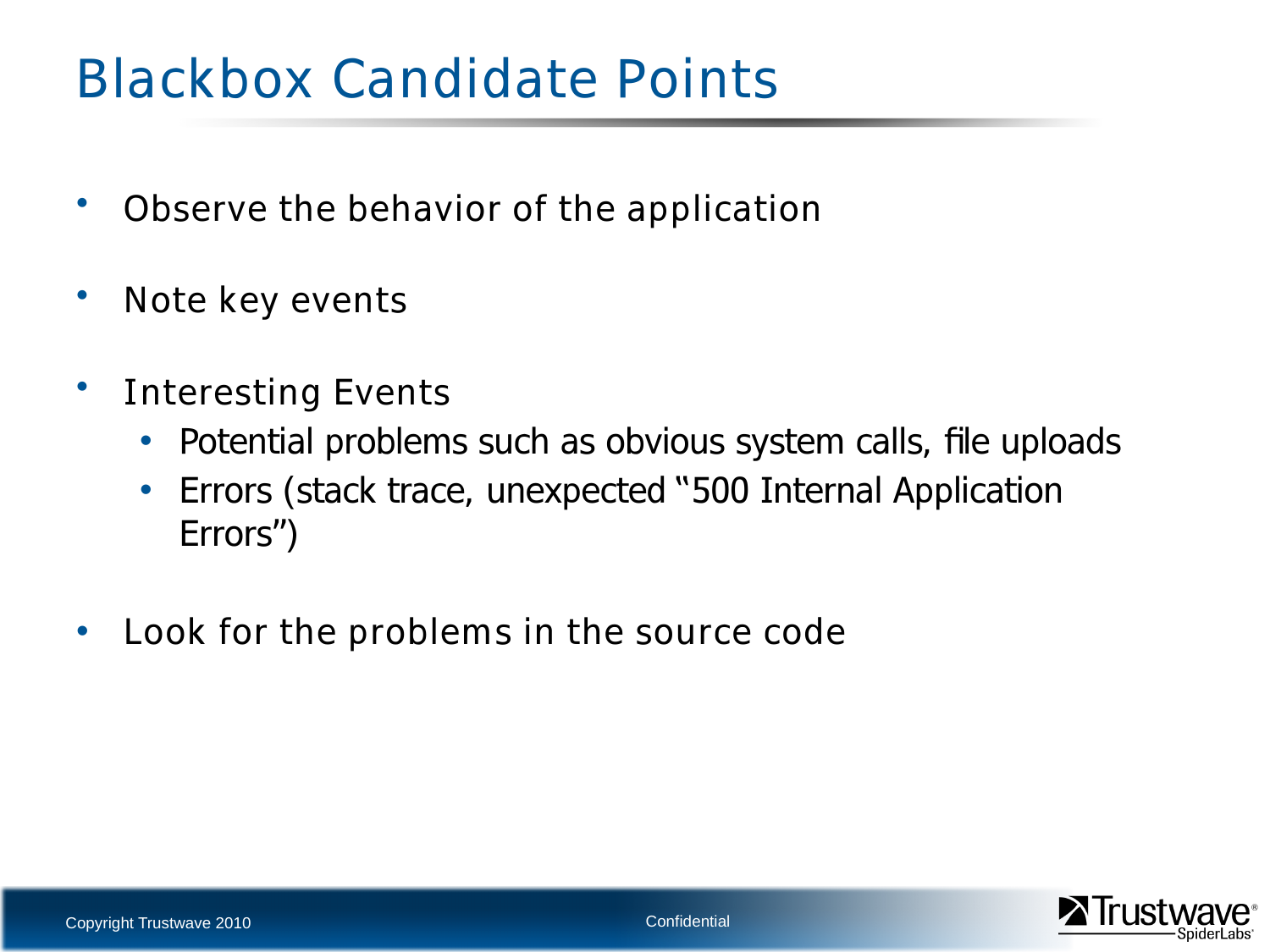

# Blackbox Candidate Points
Observe the behavior of the application
Note key events
Interesting Events
Potential problems such as obvious system calls, file uploads
Errors (stack trace, unexpected “500 Internal Application Errors”)

Look for the problems in the source code